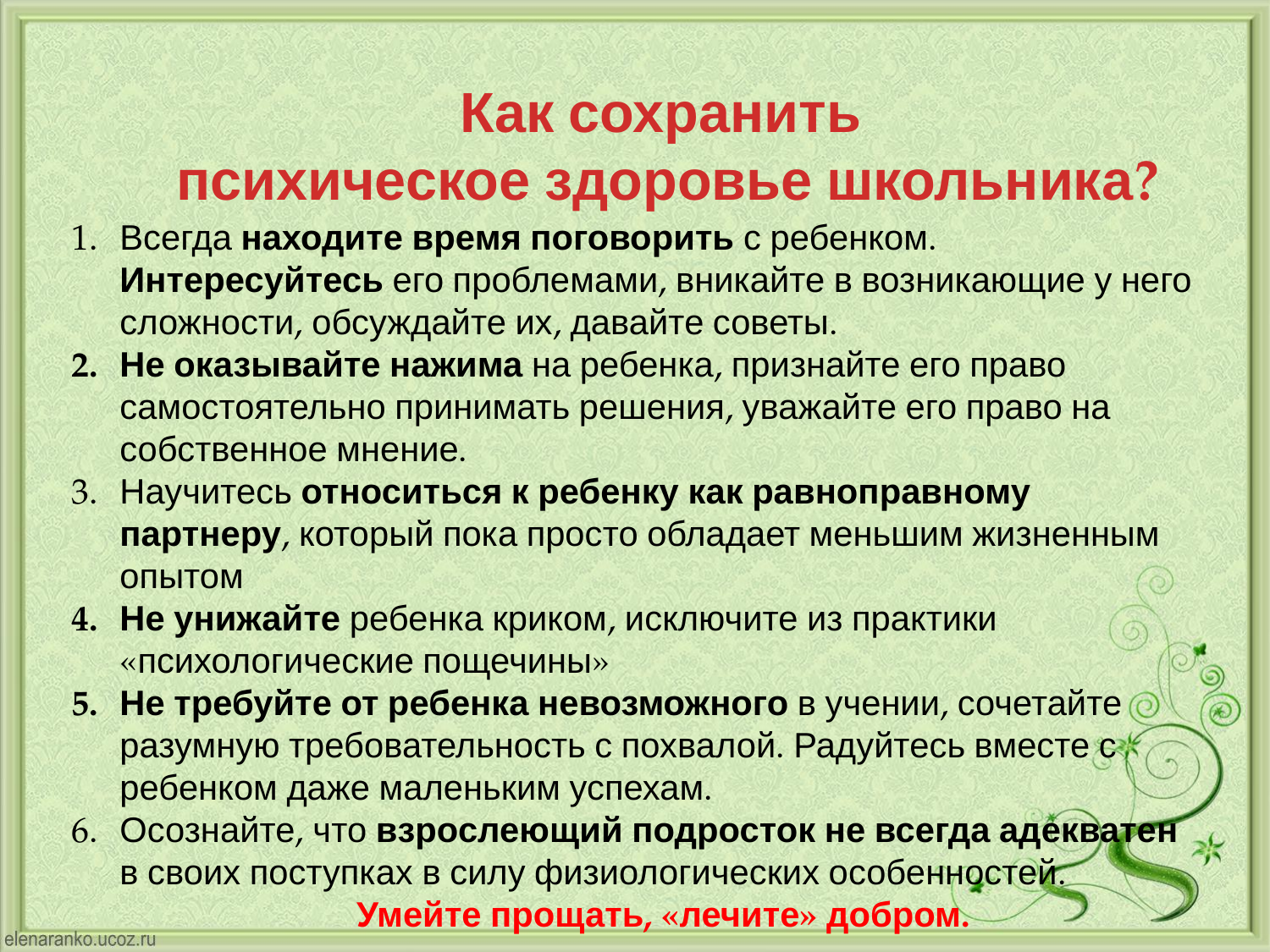

Как сохранить
 психическое здоровье школьника?
Всегда находите время поговорить с ребенком. Интересуйтесь его проблемами, вникайте в возникающие у него сложности, обсуждайте их, давайте советы.
Не оказывайте нажима на ребенка, признайте его право самостоятельно принимать решения, уважайте его право на собственное мнение.
Научитесь относиться к ребенку как равноправному партнеру, который пока просто обладает меньшим жизненным опытом
Не унижайте ребенка криком, исключите из практики «психологические пощечины»
Не требуйте от ребенка невозможного в учении, сочетайте разумную требовательность с похвалой. Радуйтесь вместе с ребенком даже маленьким успехам.
Осознайте, что взрослеющий подросток не всегда адекватен в своих поступках в силу физиологических особенностей.
                                Умейте прощать, «лечите» добром.